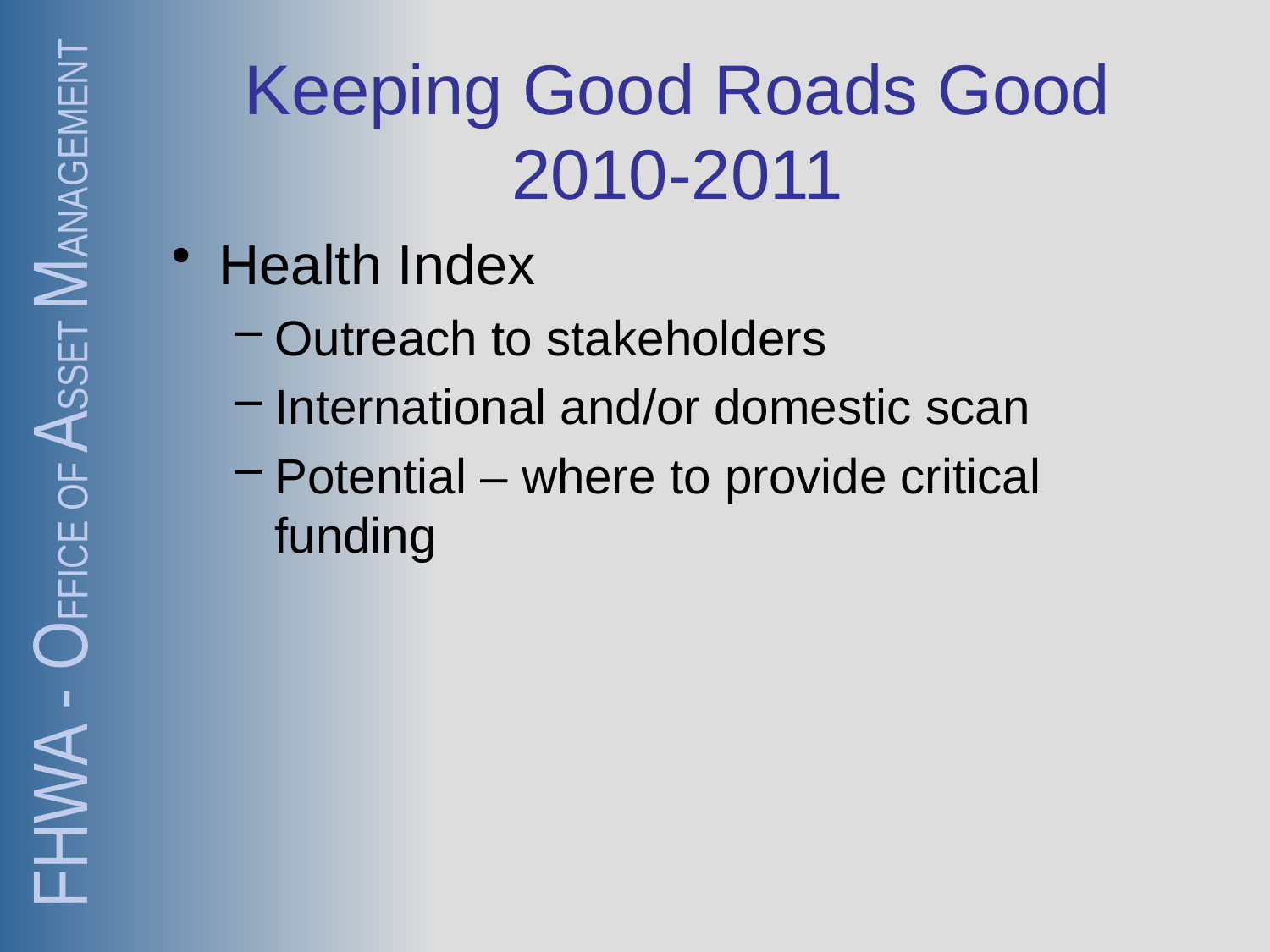

# Keeping Good Roads Good 2010-2011
Health Index
Outreach to stakeholders
International and/or domestic scan
Potential – where to provide critical funding